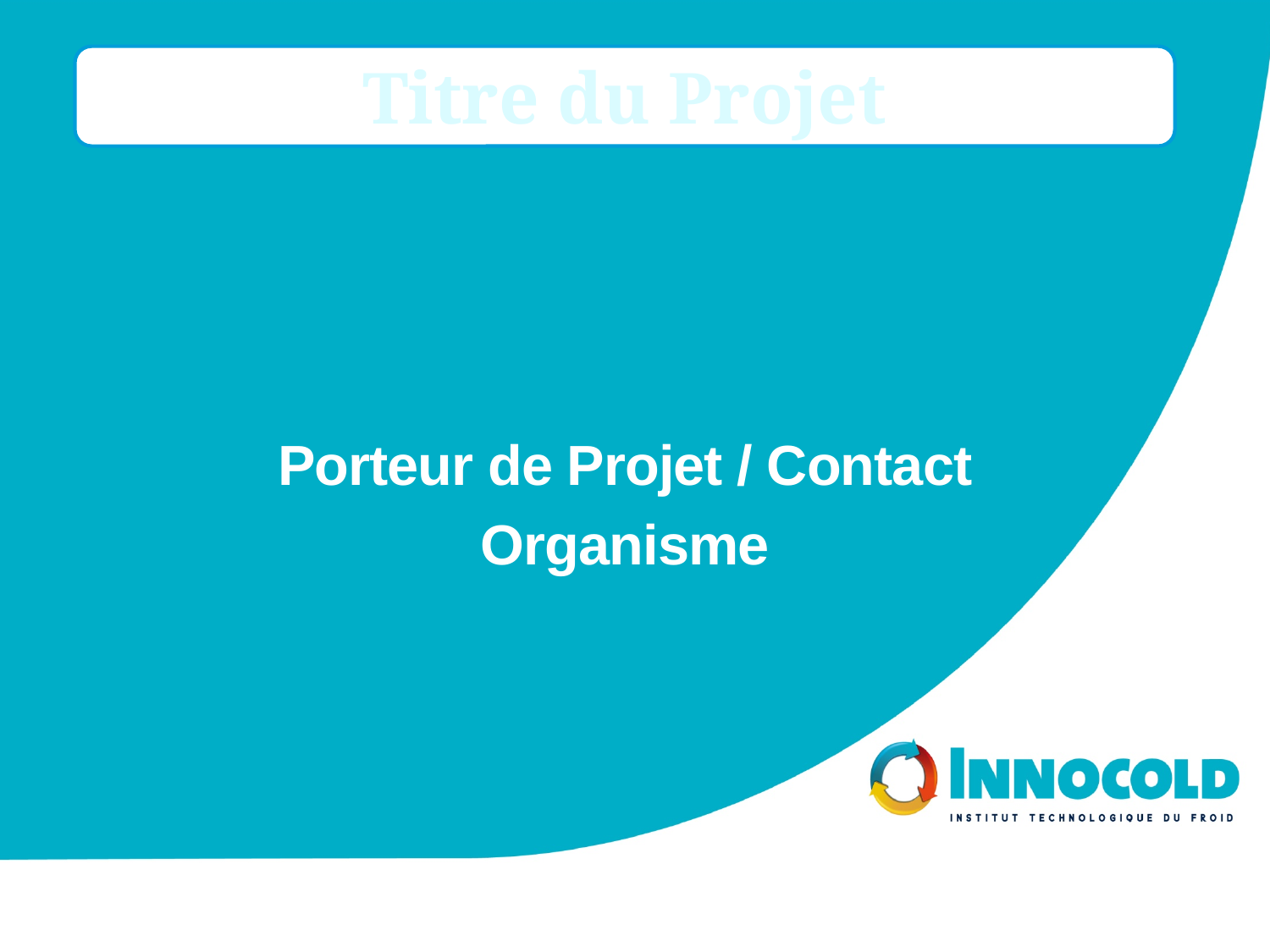

Titre du Projet

Porteur de Projet / Contact
Organisme